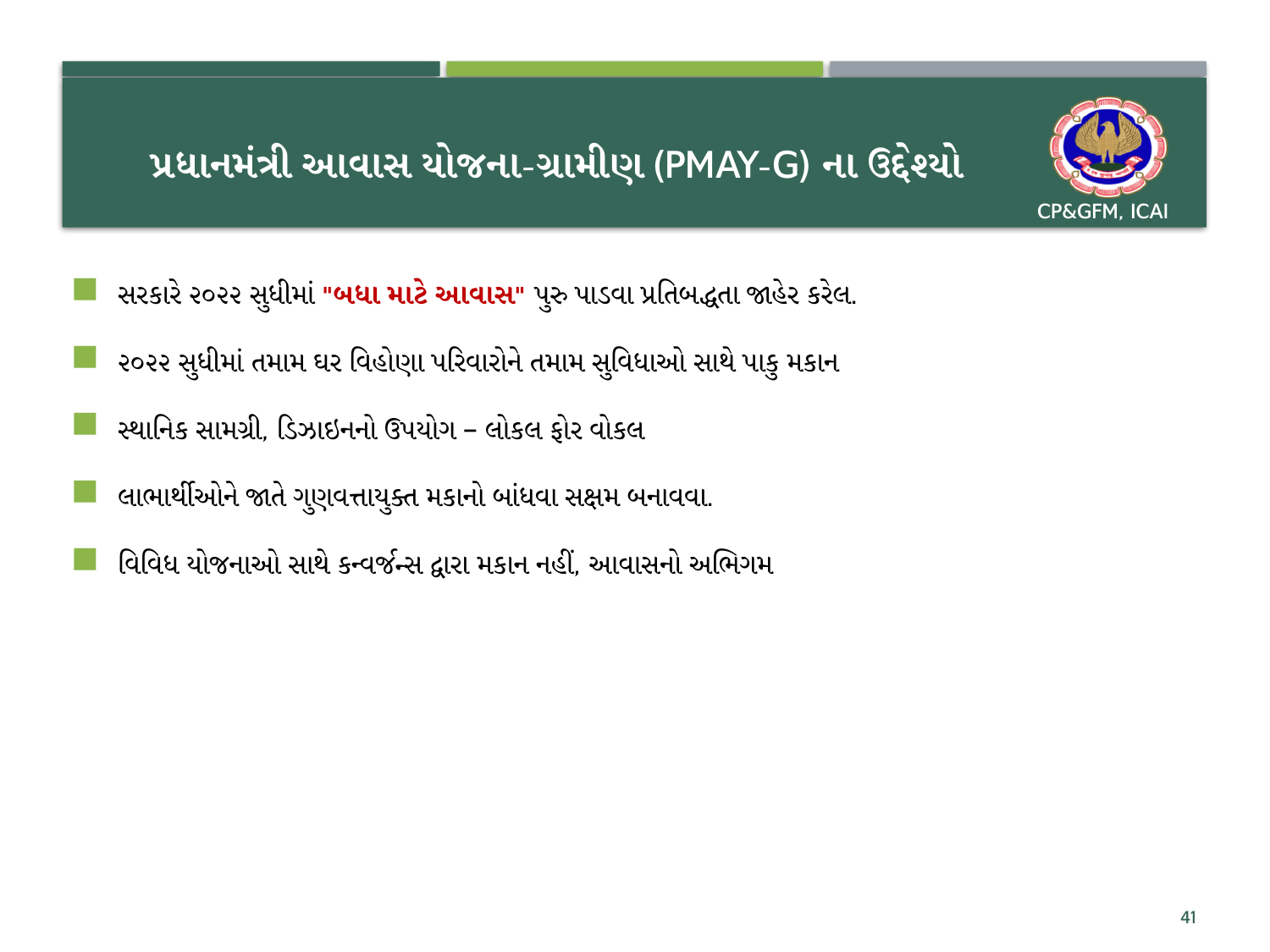

# પ્રધાનમંત્રી આવાસ યોજના-ગ્રામીણ (PMAY-G) ના ઉદ્દેશ્યો
સરકારે ૨૦૨૨ સુધીમાં "બધા માટે આવાસ" પુરુ પાડવા પ્રતિબદ્ધતા જાહેર કરેલ.
૨૦૨૨ સુધીમાં તમામ ઘર વિહોણા પરિવારોને તમામ સુવિધાઓ સાથે પાકુ મકાન
સ્થાનિક સામગ્રી, ડિઝાઇનનો ઉપયોગ – લોકલ ફોર વોકલ
લાભાર્થીઓને જાતે ગુણવત્તાયુક્ત મકાનો બાંધવા સક્ષમ બનાવવા.
વિવિધ યોજનાઓ સાથે કન્વર્જન્સ દ્વારા મકાન નહીં, આવાસનો અભિગમ
41